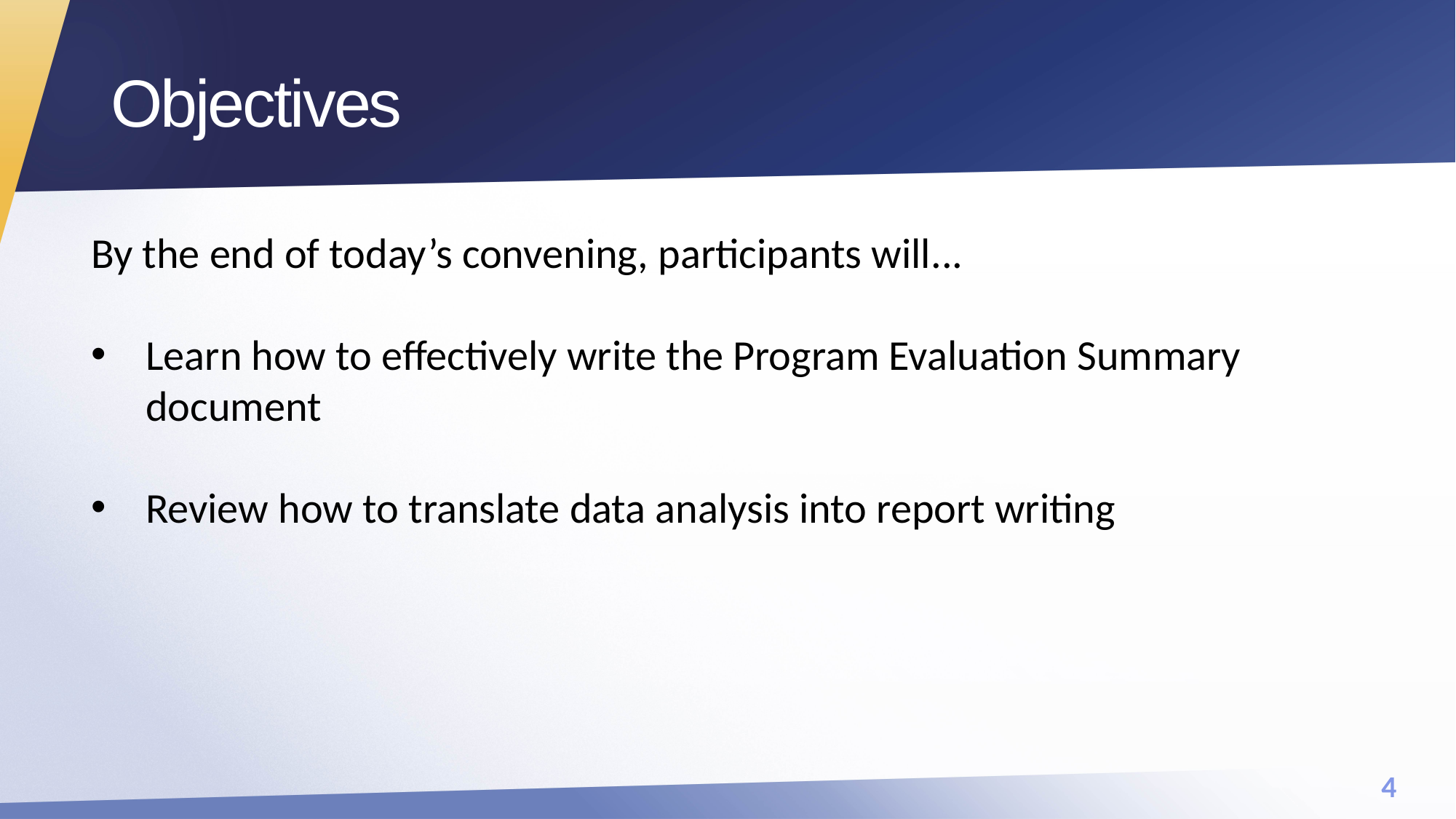

# Objectives

By the end of today’s convening, participants will...

Learn how to effectively write the Program Evaluation Summary document

Review how to translate data analysis into report writing